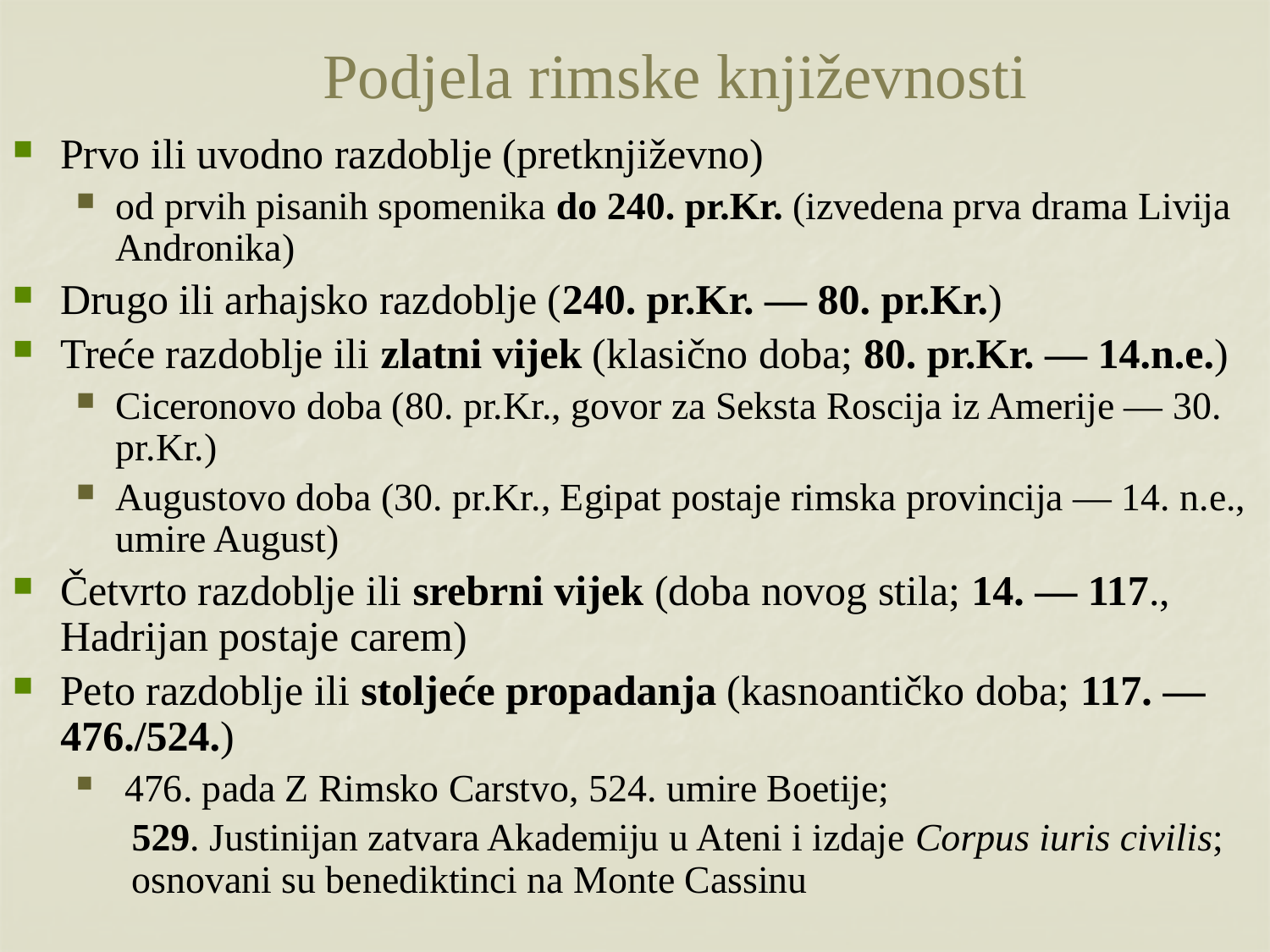

# Podjela rimske književnosti
Prvo ili uvodno razdoblje (pretknjiževno)
od prvih pisanih spomenika do 240. pr.Kr. (izvedena prva drama Livija Andronika)
Drugo ili arhajsko razdoblje (240. pr.Kr. ― 80. pr.Kr.)
Treće razdoblje ili zlatni vijek (klasično doba; 80. pr.Kr. ― 14.n.e.)
Ciceronovo doba (80. pr.Kr., govor za Seksta Roscija iz Amerije ― 30. pr.Kr.)
Augustovo doba (30. pr.Kr., Egipat postaje rimska provincija ― 14. n.e., umire August)
Četvrto razdoblje ili srebrni vijek (doba novog stila; 14. ― 117., Hadrijan postaje carem)
Peto razdoblje ili stoljeće propadanja (kasnoantičko doba; 117. ― 476./524.)
 476. pada Z Rimsko Carstvo, 524. umire Boetije;
529. Justinijan zatvara Akademiju u Ateni i izdaje Corpus iuris civilis; osnovani su benediktinci na Monte Cassinu